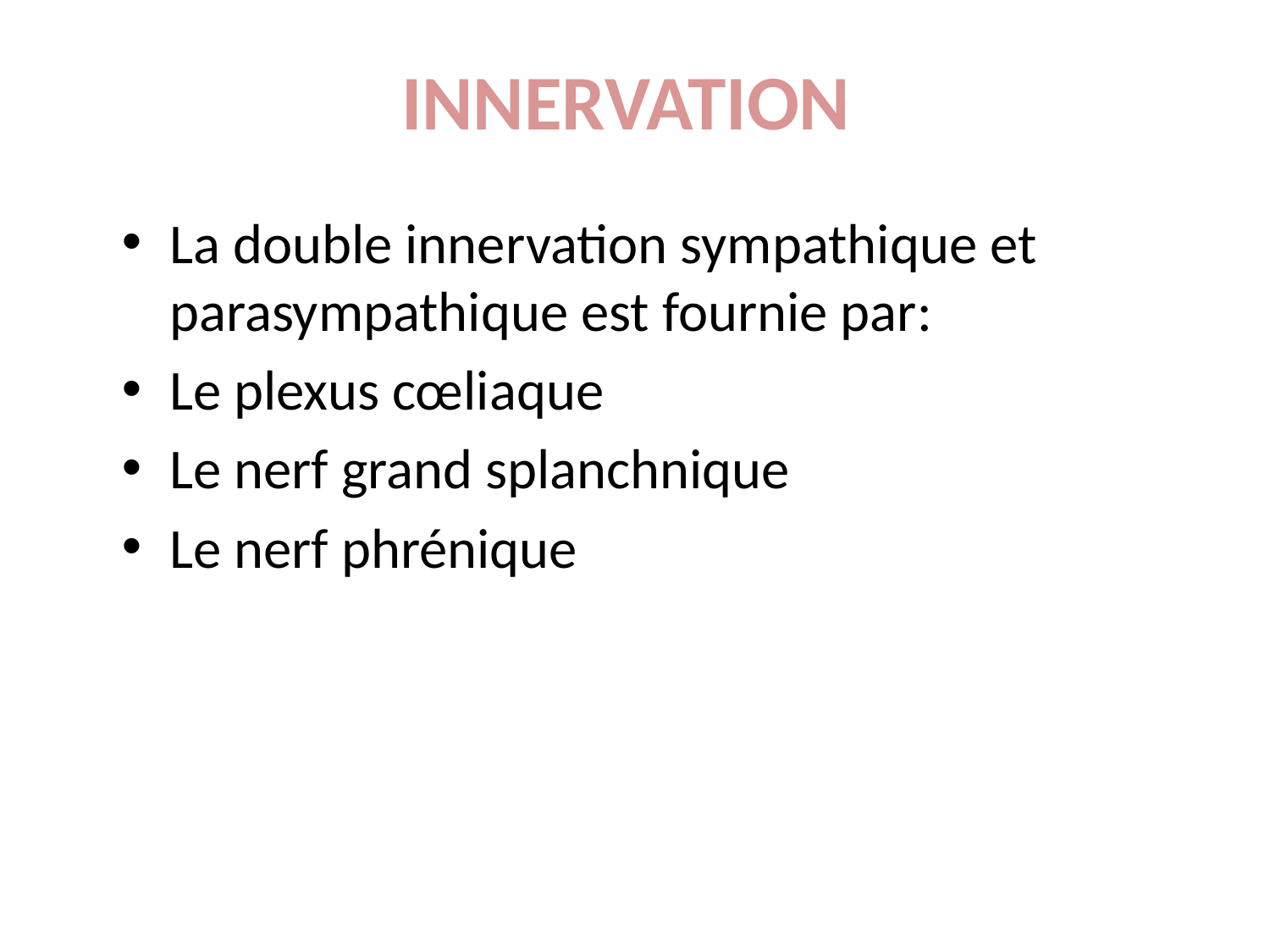

# INNERVATION
La double innervation sympathique et parasympathique est fournie par:
Le plexus cœliaque
Le nerf grand splanchnique
Le nerf phrénique